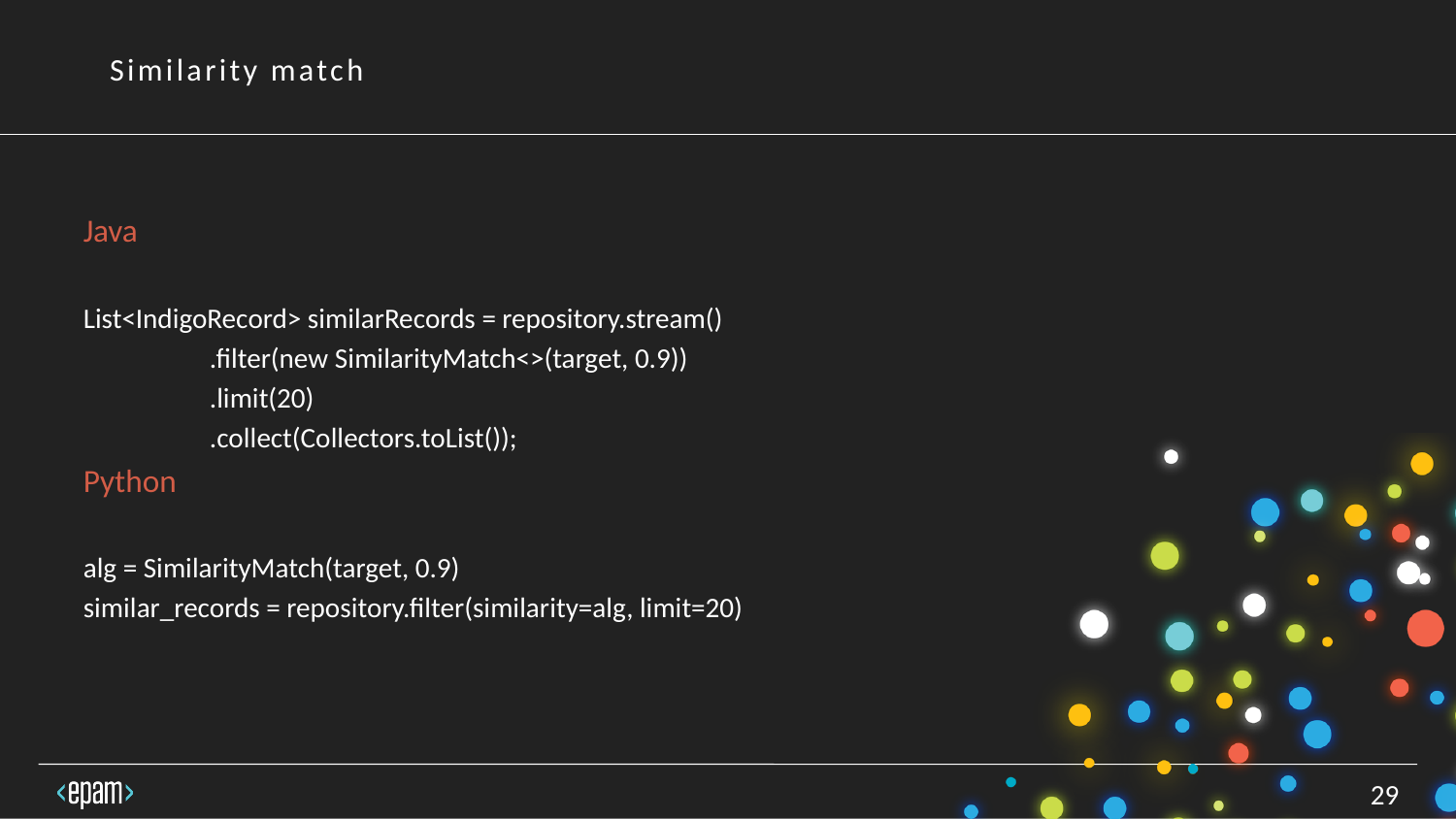

Similarity match
Java

List<IndigoRecord> similarRecords = repository.stream()
                    .filter(new SimilarityMatch<>(target, 0.9))
                    .limit(20)
                    .collect(Collectors.toList());
Python

alg = SimilarityMatch(target, 0.9)
similar_records = repository.filter(similarity=alg, limit=20)
29